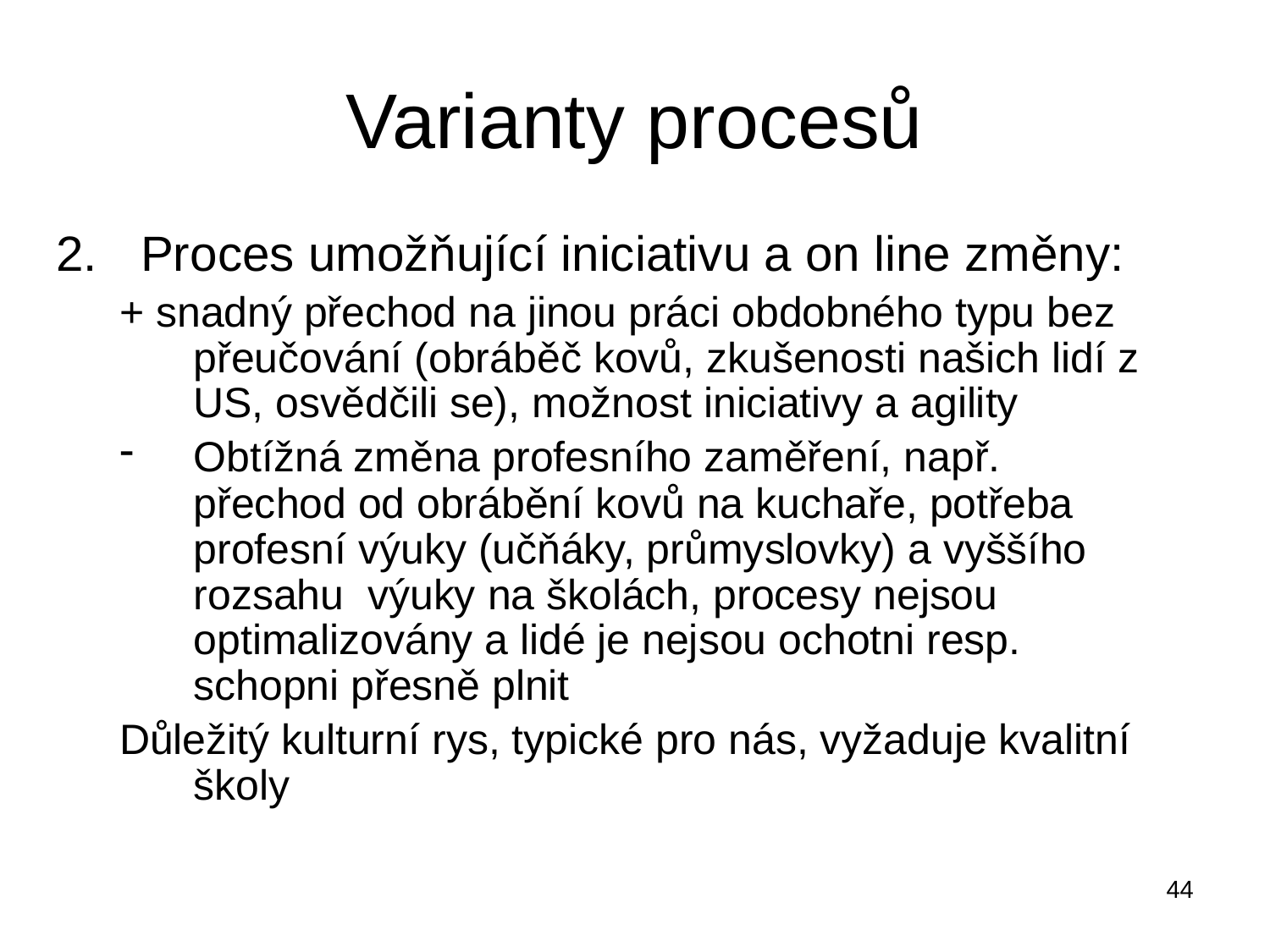

# Varianty procesů
Proces umožňující iniciativu a on line změny:
+ snadný přechod na jinou práci obdobného typu bez přeučování (obráběč kovů, zkušenosti našich lidí z US, osvědčili se), možnost iniciativy a agility
Obtížná změna profesního zaměření, např. přechod od obrábění kovů na kuchaře, potřeba profesní výuky (učňáky, průmyslovky) a vyššího rozsahu  výuky na školách, procesy nejsou optimalizovány a lidé je nejsou ochotni resp. schopni přesně plnit
Důležitý kulturní rys, typické pro nás, vyžaduje kvalitní školy
44